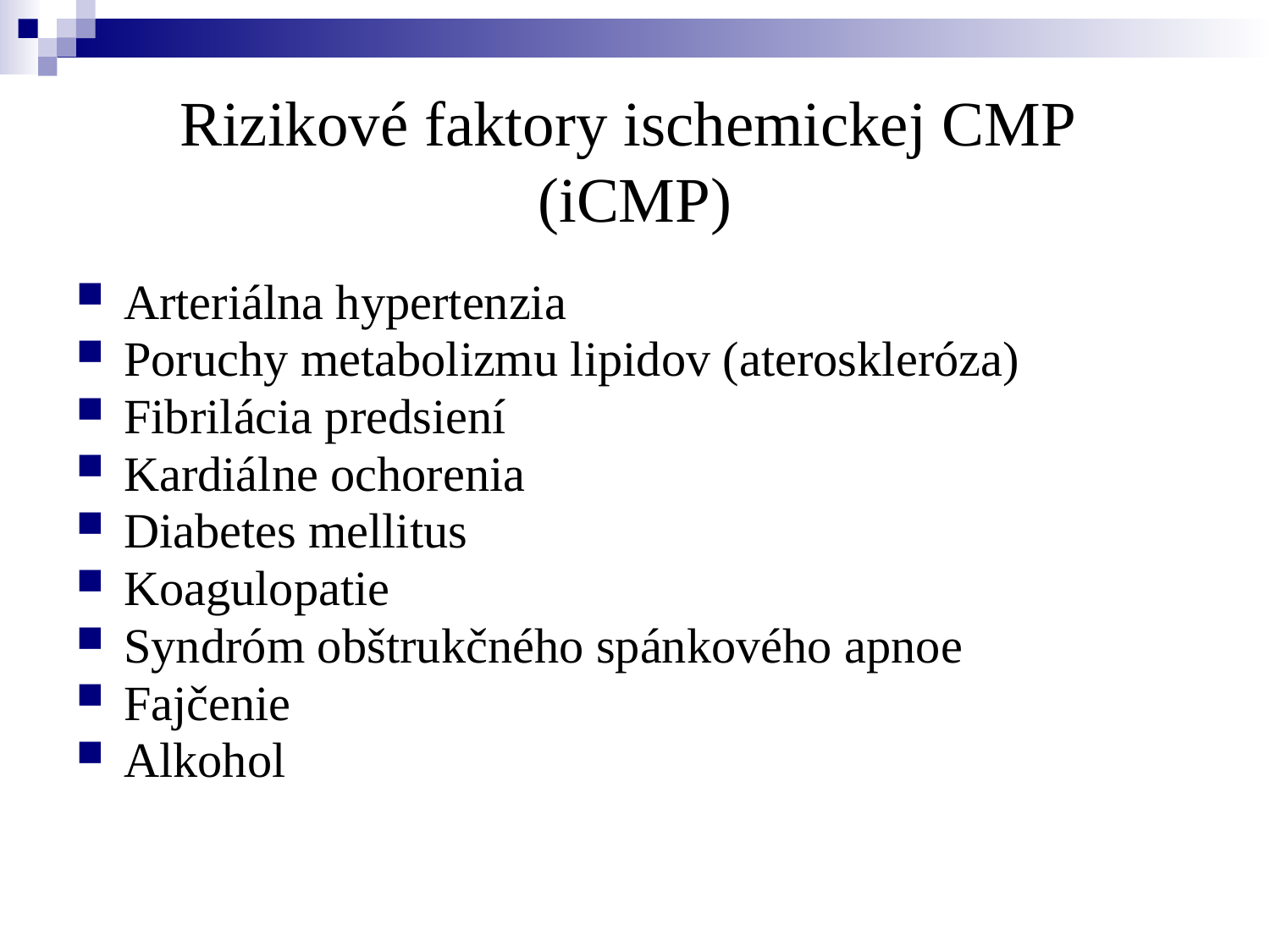

# Rizikové faktory ischemickej CMP (iCMP)
Arteriálna hypertenzia
Poruchy metabolizmu lipidov (ateroskleróza)
Fibrilácia predsiení
Kardiálne ochorenia
Diabetes mellitus
Koagulopatie
Syndróm obštrukčného spánkového apnoe
Fajčenie
Alkohol